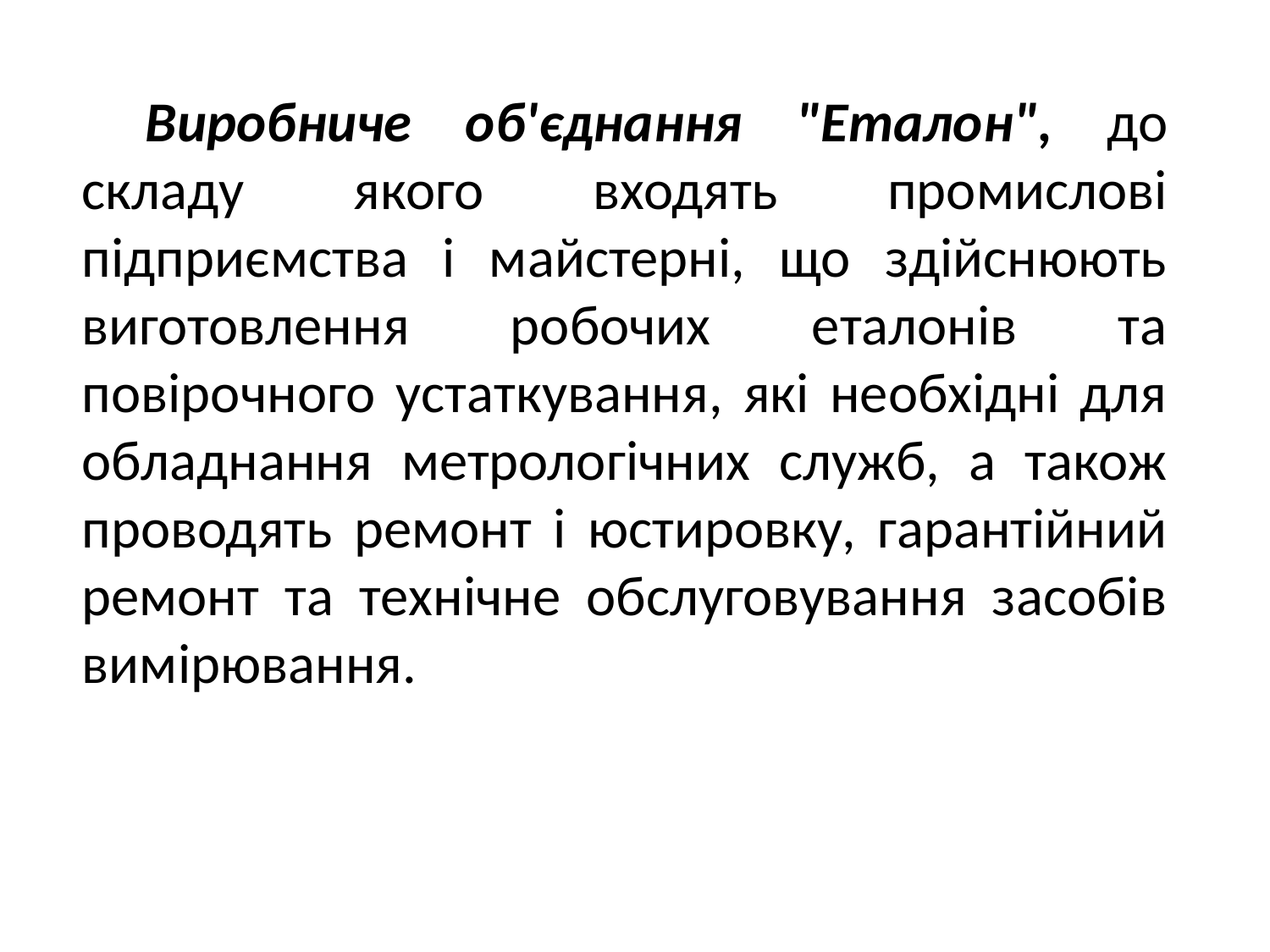

Виробниче об'єднання "Еталон", до складу якого входять промислові підприємства і майстерні, що здійснюють виготовлення робочих еталонів та повірочного устаткування, які необхідні для обладнання метрологічних служб, а також проводять ремонт і юстировку, гарантійний ремонт та технічне обслуговування засобів вимірювання.